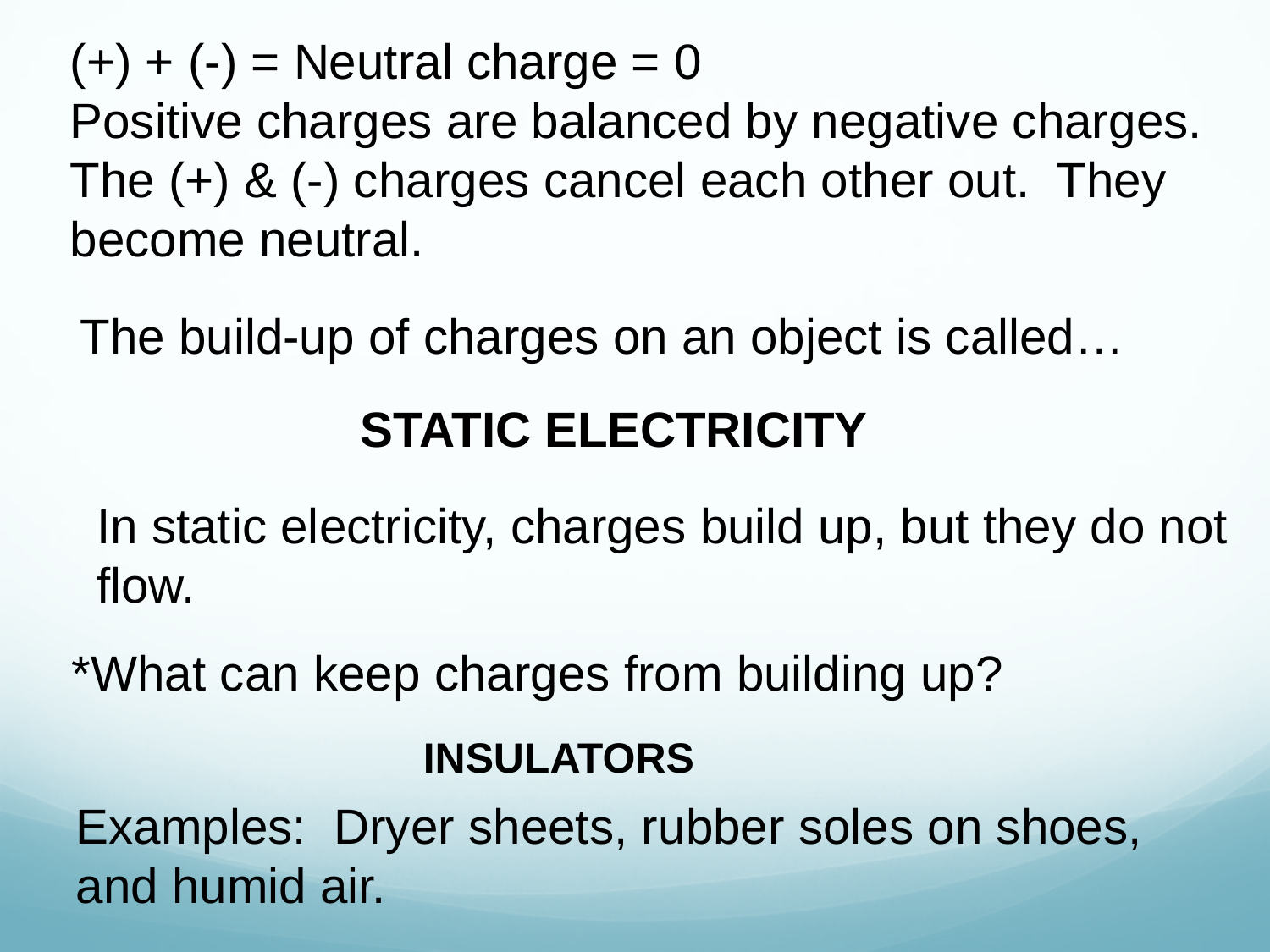

(+) + (-) = Neutral charge = 0
Positive charges are balanced by negative charges.
The (+) & (-) charges cancel each other out.  They
become neutral.
The build-up of charges on an object is called…
STATIC ELECTRICITY
In static electricity, charges build up, but they do not
flow.
*What can keep charges from building up?
INSULATORS
Examples:  Dryer sheets, rubber soles on shoes,
and humid air.